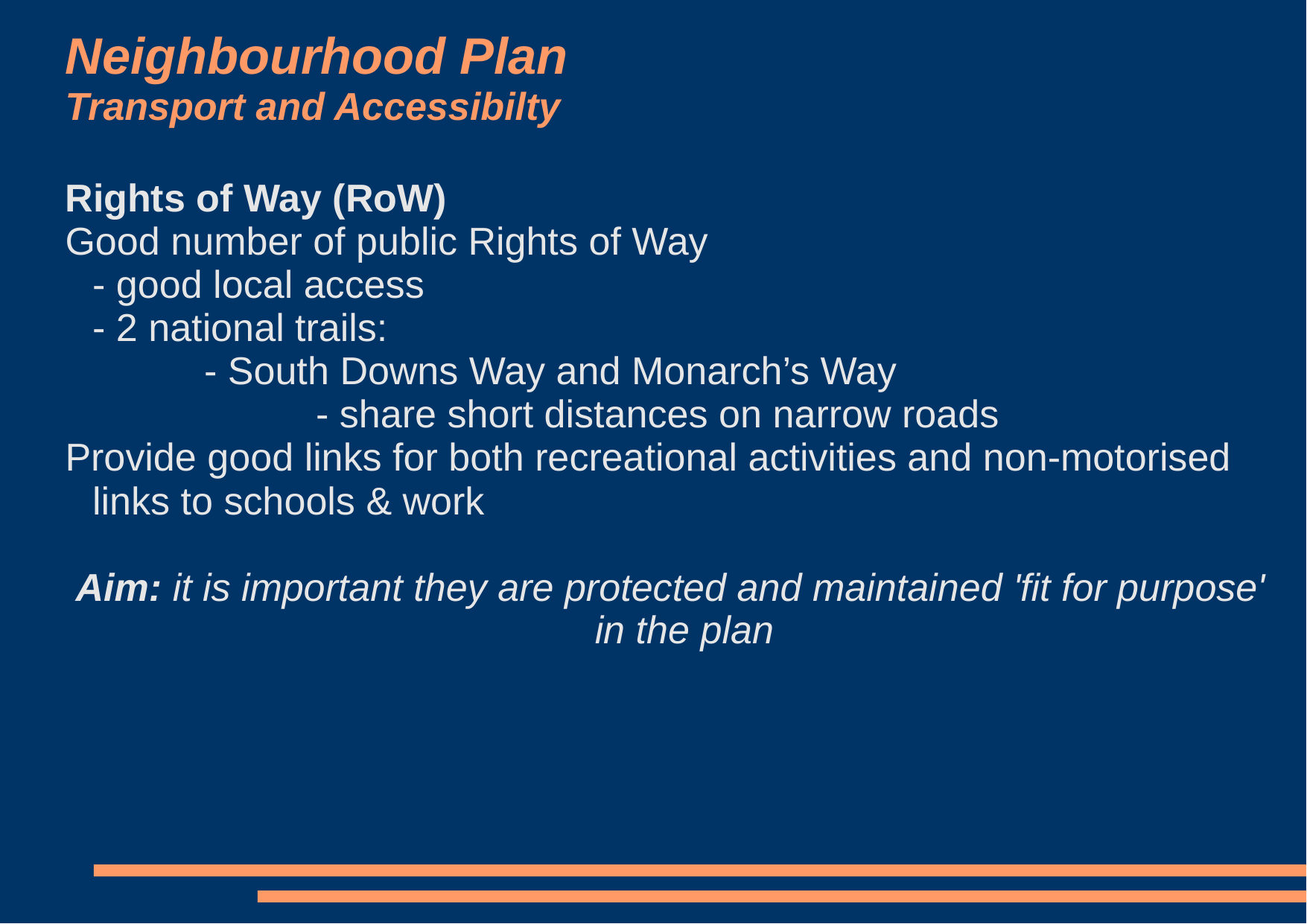

# Neighbourhood Plan Transport and Accessibilty
Rights of Way (RoW)
Good number of public Rights of Way
	- good local access
	- 2 national trails:
		- South Downs Way and Monarch’s Way
			- share short distances on narrow roads
Provide good links for both recreational activities and non-motorised links to schools & work

Aim: it is important they are protected and maintained 'fit for purpose' in the plan